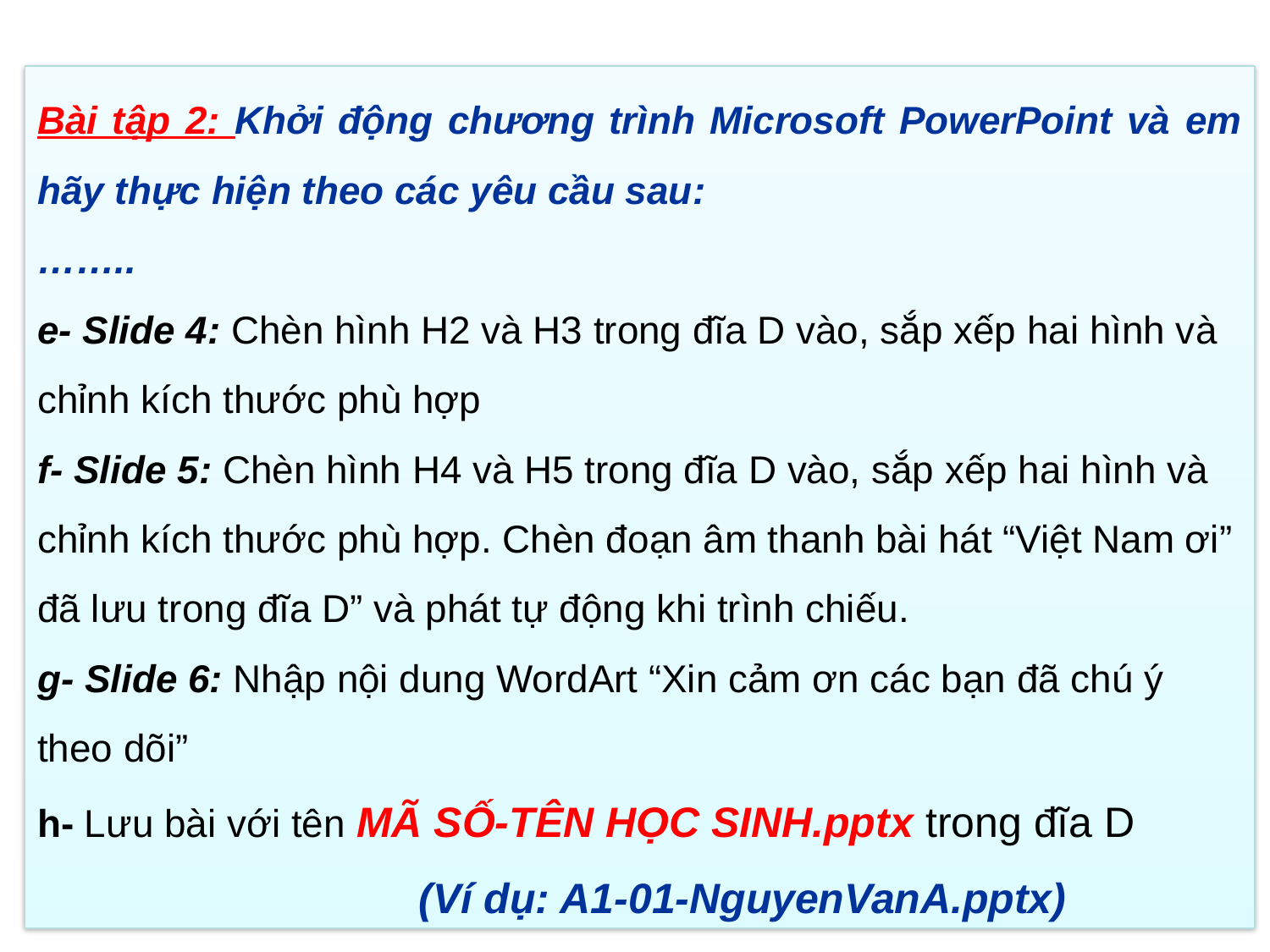

Bài tập 2: Khởi động chương trình Microsoft PowerPoint và em hãy thực hiện theo các yêu cầu sau:
……..
e- Slide 4: Chèn hình H2 và H3 trong đĩa D vào, sắp xếp hai hình và chỉnh kích thước phù hợp
f- Slide 5: Chèn hình H4 và H5 trong đĩa D vào, sắp xếp hai hình và chỉnh kích thước phù hợp. Chèn đoạn âm thanh bài hát “Việt Nam ơi” đã lưu trong đĩa D” và phát tự động khi trình chiếu.
g- Slide 6: Nhập nội dung WordArt “Xin cảm ơn các bạn đã chú ý theo dõi”
h- Lưu bài với tên MÃ SỐ-TÊN HỌC SINH.pptx trong đĩa D
			(Ví dụ: A1-01-NguyenVanA.pptx)